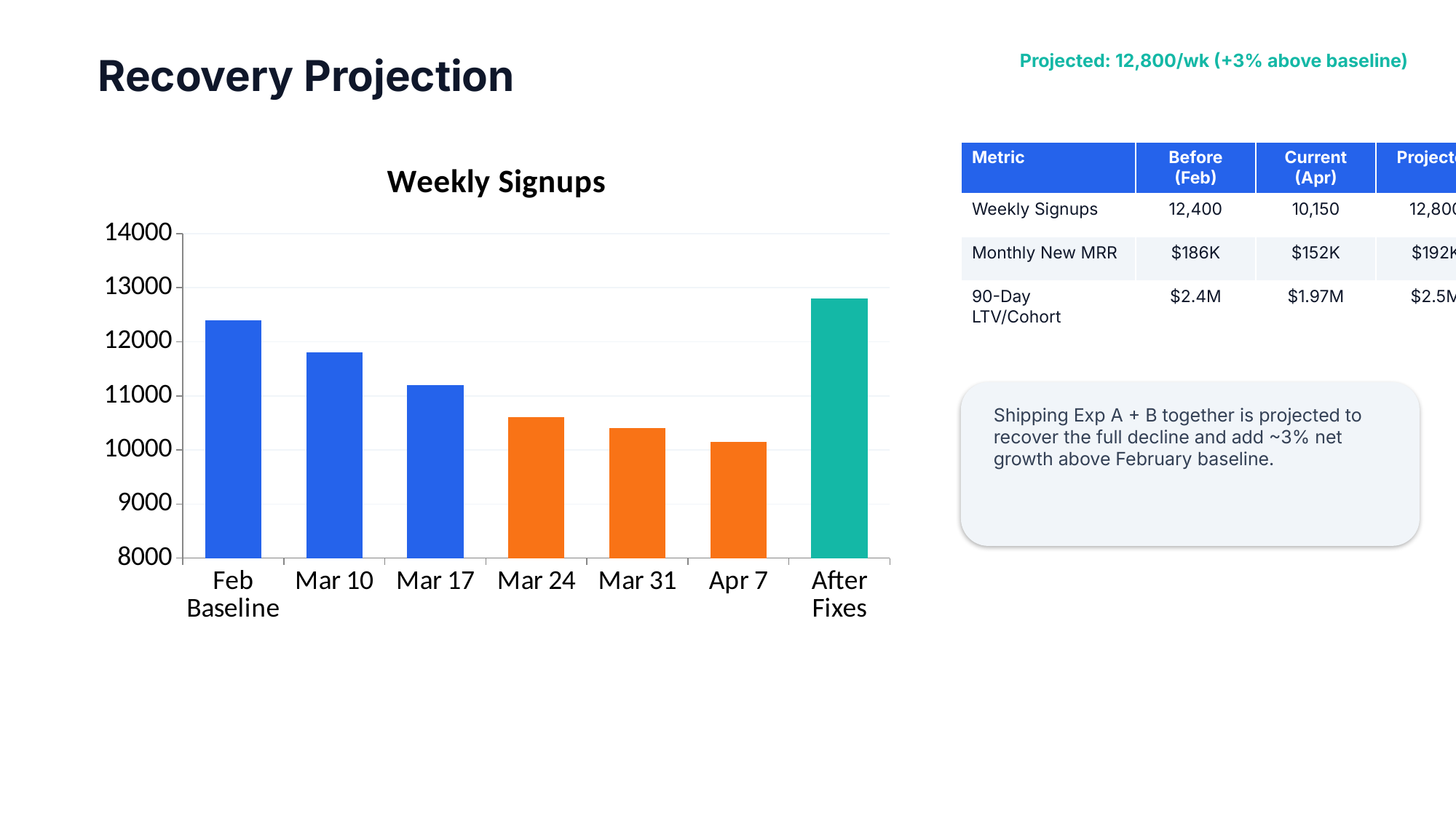

Recovery Projection
Projected: 12,800/wk (+3% above baseline)

### Chart

| Category | Weekly Signups |
|---|---|
| Feb Baseline | 12400.0 |
| Mar 10 | 11800.0 |
| Mar 17 | 11200.0 |
| Mar 24 | 10600.0 |
| Mar 31 | 10400.0 |
| Apr 7 | 10150.0 |
| After Fixes | 12800.0 |
| Metric | Before (Feb) | Current (Apr) | Projected |
| --- | --- | --- | --- |
| Weekly Signups | 12,400 | 10,150 | 12,800 |
| Monthly New MRR | $186K | $152K | $192K |
| 90-Day LTV/Cohort | $2.4M | $1.97M | $2.5M |

Shipping Exp A + B together is projected to recover the full decline and add ~3% net growth above February baseline.